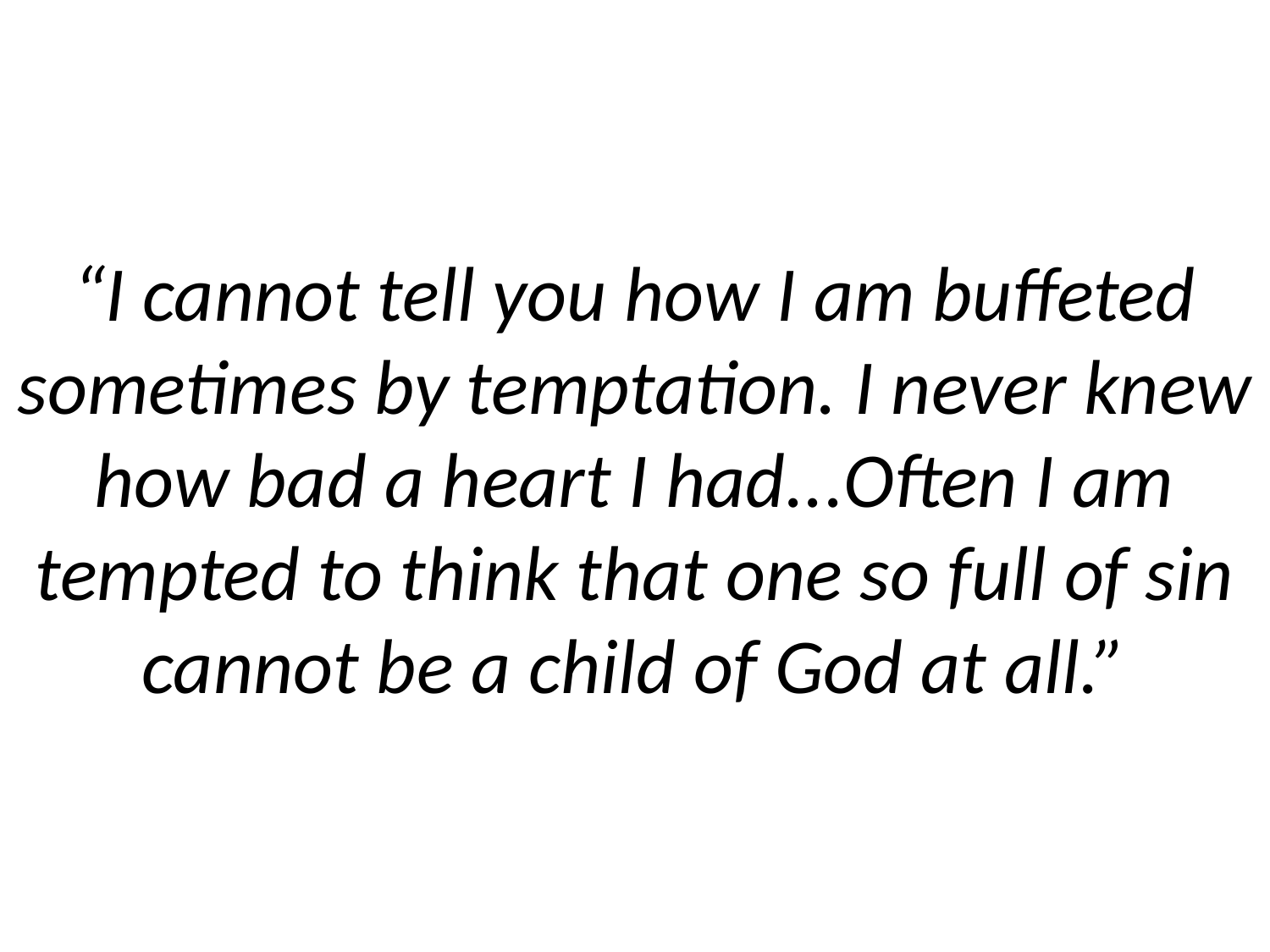

# “I cannot tell you how I am buffeted sometimes by temptation. I never knew how bad a heart I had...Often I am tempted to think that one so full of sin cannot be a child of God at all.”